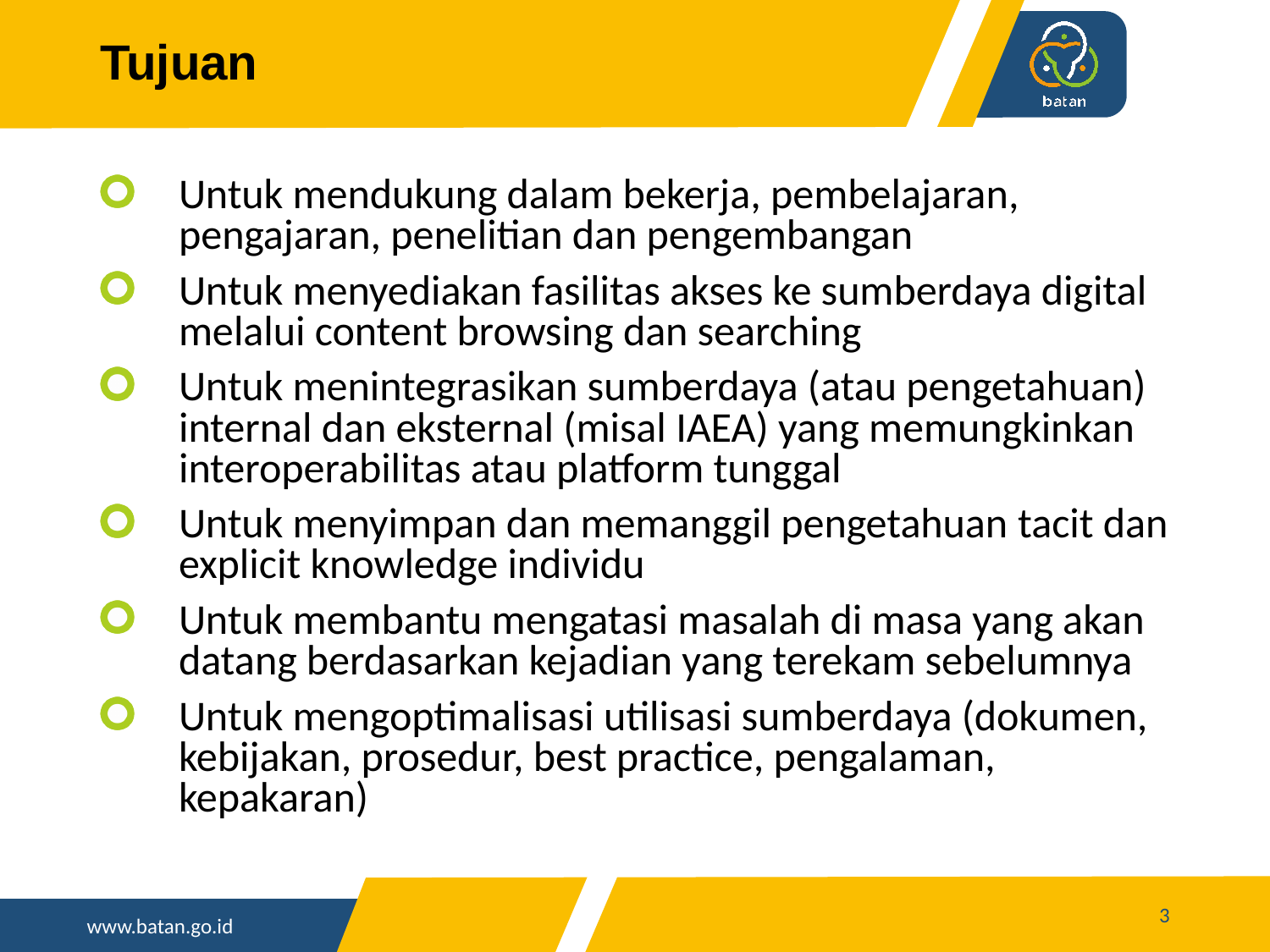

# Tujuan
Untuk mendukung dalam bekerja, pembelajaran, pengajaran, penelitian dan pengembangan
Untuk menyediakan fasilitas akses ke sumberdaya digital melalui content browsing dan searching
Untuk menintegrasikan sumberdaya (atau pengetahuan) internal dan eksternal (misal IAEA) yang memungkinkan interoperabilitas atau platform tunggal
Untuk menyimpan dan memanggil pengetahuan tacit dan explicit knowledge individu
Untuk membantu mengatasi masalah di masa yang akan datang berdasarkan kejadian yang terekam sebelumnya
Untuk mengoptimalisasi utilisasi sumberdaya (dokumen, kebijakan, prosedur, best practice, pengalaman, kepakaran)
3